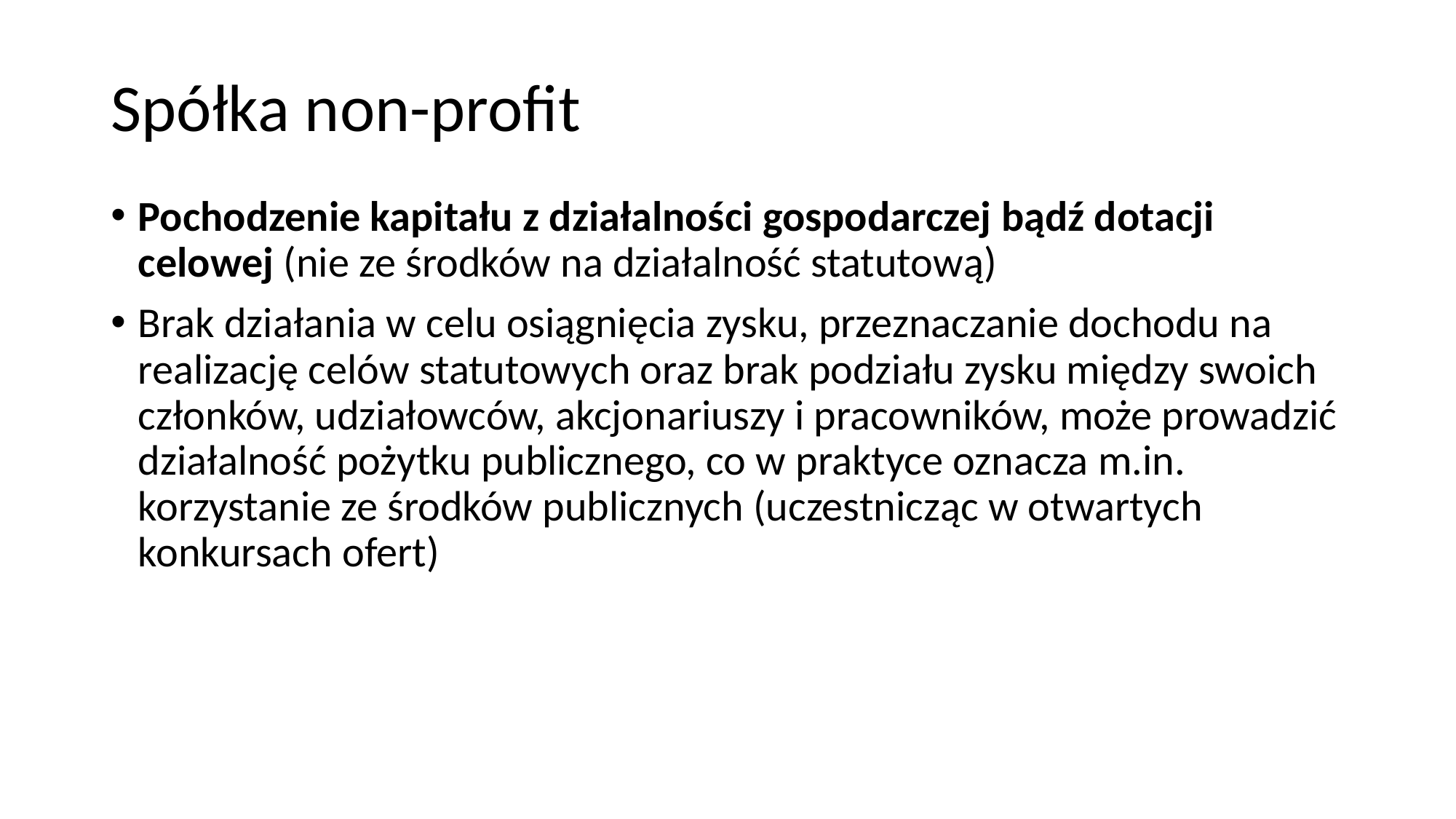

# Spółka non-profit
Pochodzenie kapitału z działalności gospodarczej bądź dotacji celowej (nie ze środków na działalność statutową)
Brak działania w celu osiągnięcia zysku, przeznaczanie dochodu na realizację celów statutowych oraz brak podziału zysku między swoich członków, udziałowców, akcjonariuszy i pracowników, może prowadzić działalność pożytku publicznego, co w praktyce oznacza m.in. korzystanie ze środków publicznych (uczestnicząc w otwartych konkursach ofert)